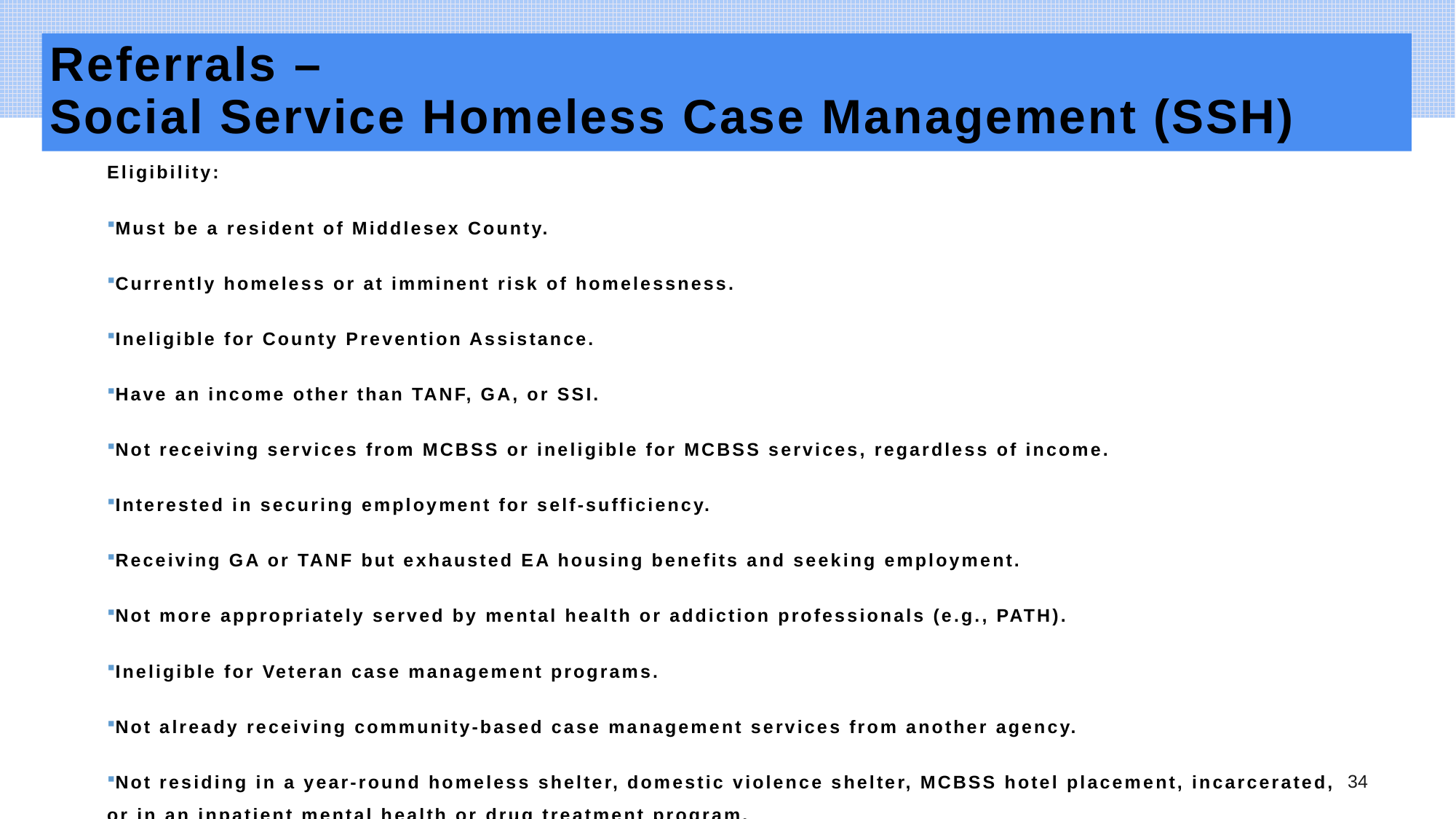

# Referrals – Social Service Homeless Case Management (SSH)
Eligibility:
Must be a resident of Middlesex County.
Currently homeless or at imminent risk of homelessness.
Ineligible for County Prevention Assistance.
Have an income other than TANF, GA, or SSI.
Not receiving services from MCBSS or ineligible for MCBSS services, regardless of income.
Interested in securing employment for self-sufficiency.
Receiving GA or TANF but exhausted EA housing benefits and seeking employment.
Not more appropriately served by mental health or addiction professionals (e.g., PATH).
Ineligible for Veteran case management programs.
Not already receiving community-based case management services from another agency.
Not residing in a year-round homeless shelter, domestic violence shelter, MCBSS hotel placement, incarcerated, or in an inpatient mental health or drug treatment program.
34